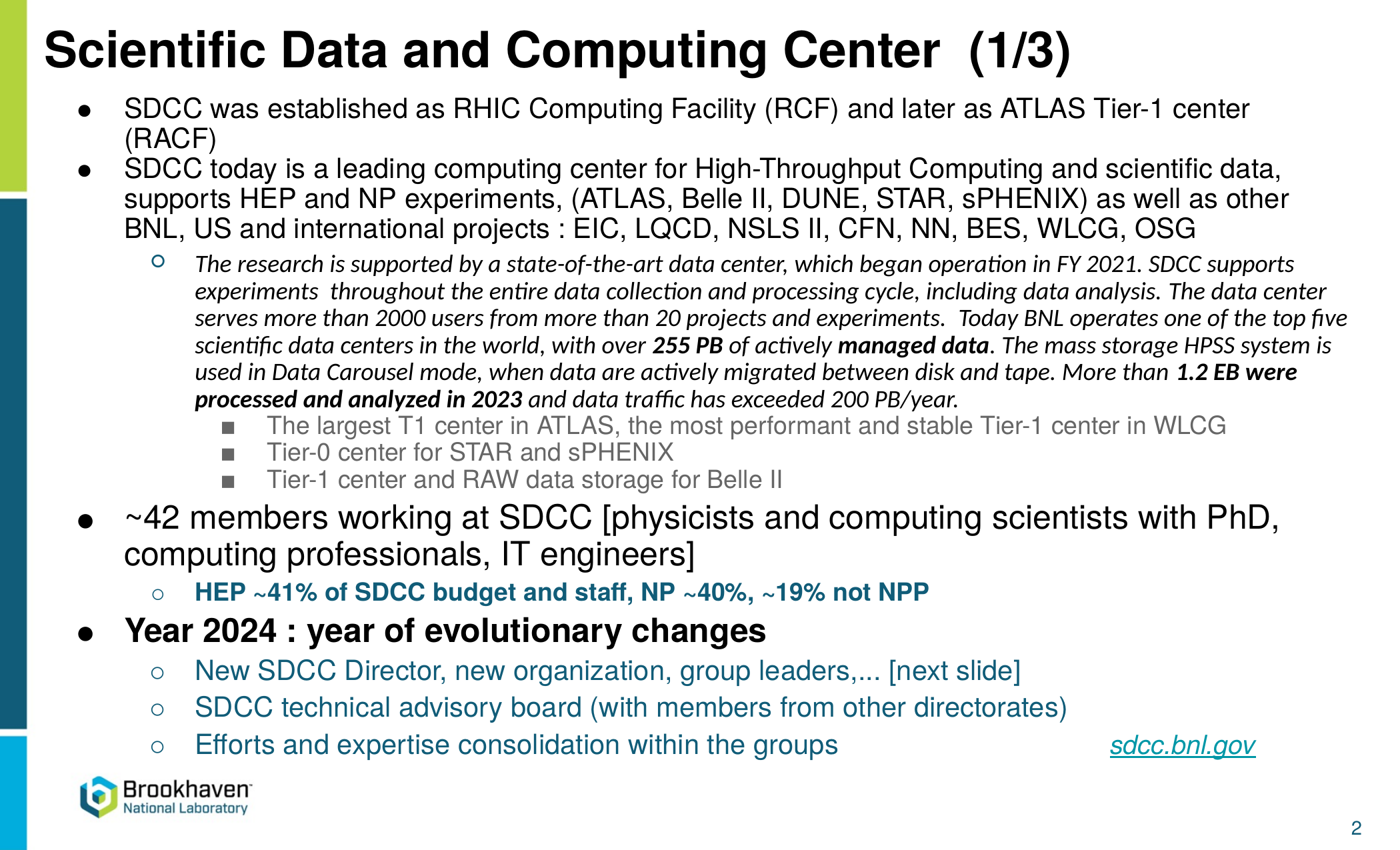

# Scientific Data and Computing Center  (1/3)
SDCC was established as RHIC Computing Facility (RCF) and later as ATLAS Tier-1 center (RACF)
SDCC today is a leading computing center for High-Throughput Computing and scientific data, supports HEP and NP experiments, (ATLAS, Belle II, DUNE, STAR, sPHENIX) as well as other BNL, US and international projects : EIC, LQCD, NSLS II, CFN, NN, BES, WLCG, OSG
The research is supported by a state-of-the-art data center, which began operation in FY 2021. SDCC supports experiments  throughout the entire data collection and processing cycle, including data analysis. The data center serves more than 2000 users from more than 20 projects and experiments.  Today BNL operates one of the top five scientific data centers in the world, with over 255 PB of actively managed data. The mass storage HPSS system is used in Data Carousel mode, when data are actively migrated between disk and tape. More than 1.2 EB were processed and analyzed in 2023 and data traffic has exceeded 200 PB/year.
The largest T1 center in ATLAS, the most performant and stable Tier-1 center in WLCG
Tier-0 center for STAR and sPHENIX
Tier-1 center and RAW data storage for Belle II
~42 members working at SDCC [physicists and computing scientists with PhD, computing professionals, IT engineers]
HEP ~41% of SDCC budget and staff, NP ~40%, ~19% not NPP
Year 2024 : year of evolutionary changes
New SDCC Director, new organization, group leaders,... [next slide]
SDCC technical advisory board (with members from other directorates)
Efforts and expertise consolidation within the groups

sdcc.bnl.gov
2